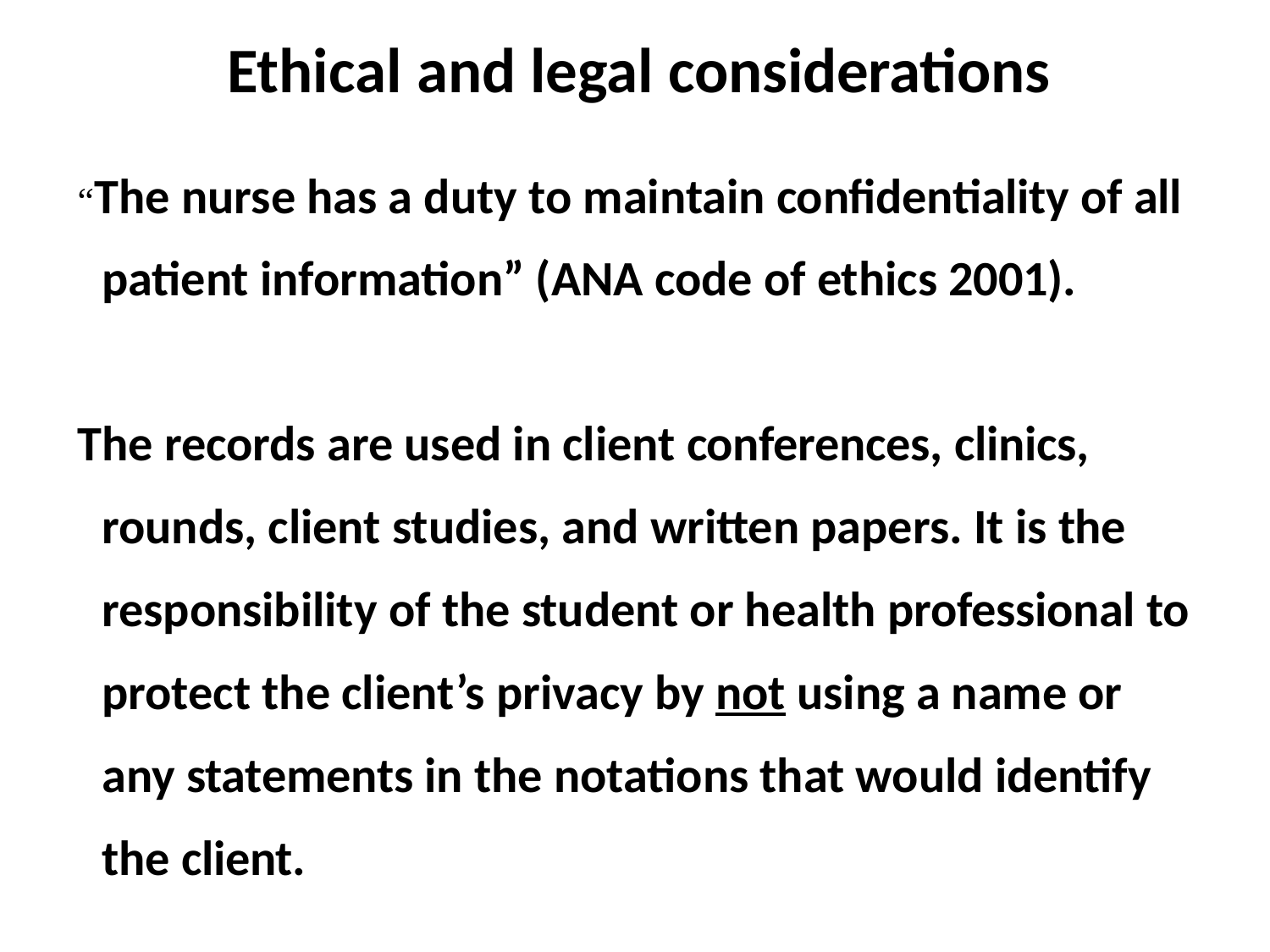

# Ethical and legal considerations
“The nurse has a duty to maintain confidentiality of all patient information” (ANA code of ethics 2001).

The records are used in client conferences, clinics, rounds, client studies, and written papers. It is the responsibility of the student or health professional to protect the client’s privacy by not using a name or any statements in the notations that would identify the client.